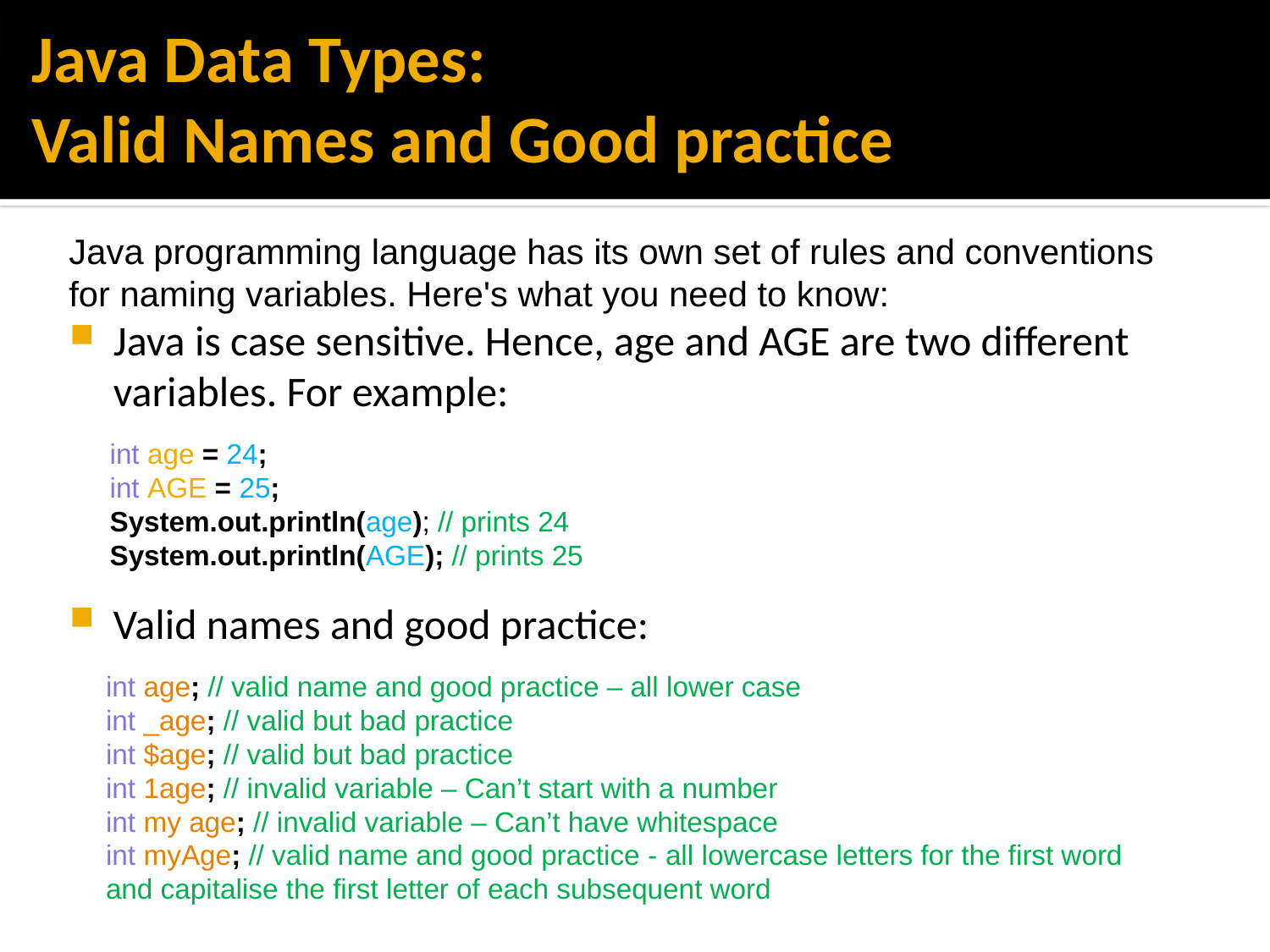

# Java Data Types: Valid Names and Good practice

Java programming language has its own set of rules and conventions for naming variables. Here's what you need to know:
Java is case sensitive. Hence, age and AGE are two different variables. For example:
int age = 24;
int AGE = 25;
System.out.println(age); // prints 24
System.out.println(AGE); // prints 25

Valid names and good practice:
int age; // valid name and good practice – all lower case
int _age; // valid but bad practice
int $age; // valid but bad practice
int 1age; // invalid variable – Can’t start with a number
int my age; // invalid variable – Can’t have whitespace
int myAge; // valid name and good practice - all lowercase letters for the first word and capitalise the first letter of each subsequent word